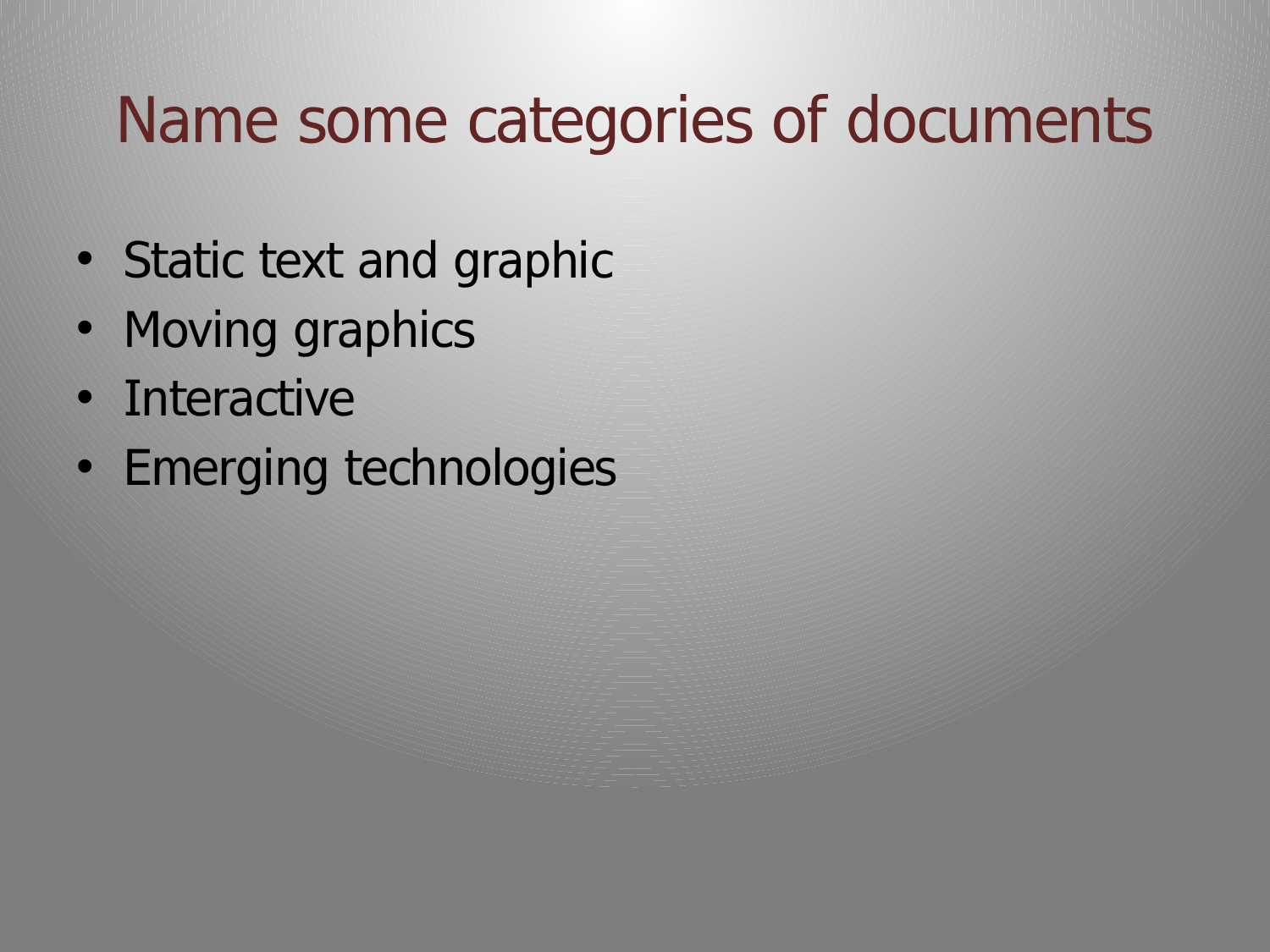

# Name some categories of documents
Static text and graphic
Moving graphics
Interactive
Emerging technologies